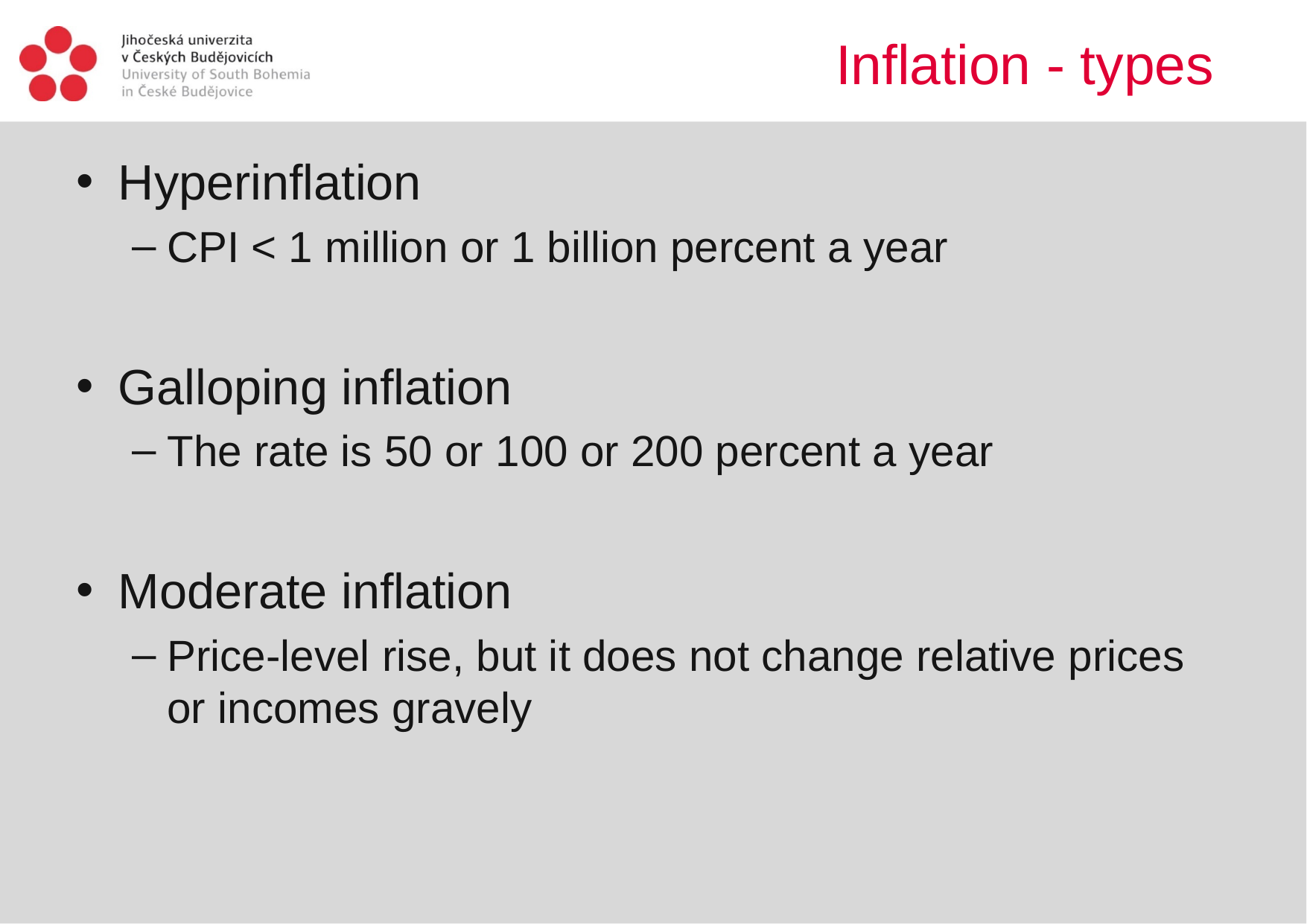

# Inflation - types
Hyperinflation
CPI < 1 million or 1 billion percent a year

Galloping inflation
The rate is 50 or 100 or 200 percent a year

Moderate inflation
Price-level rise, but it does not change relative prices or incomes gravely